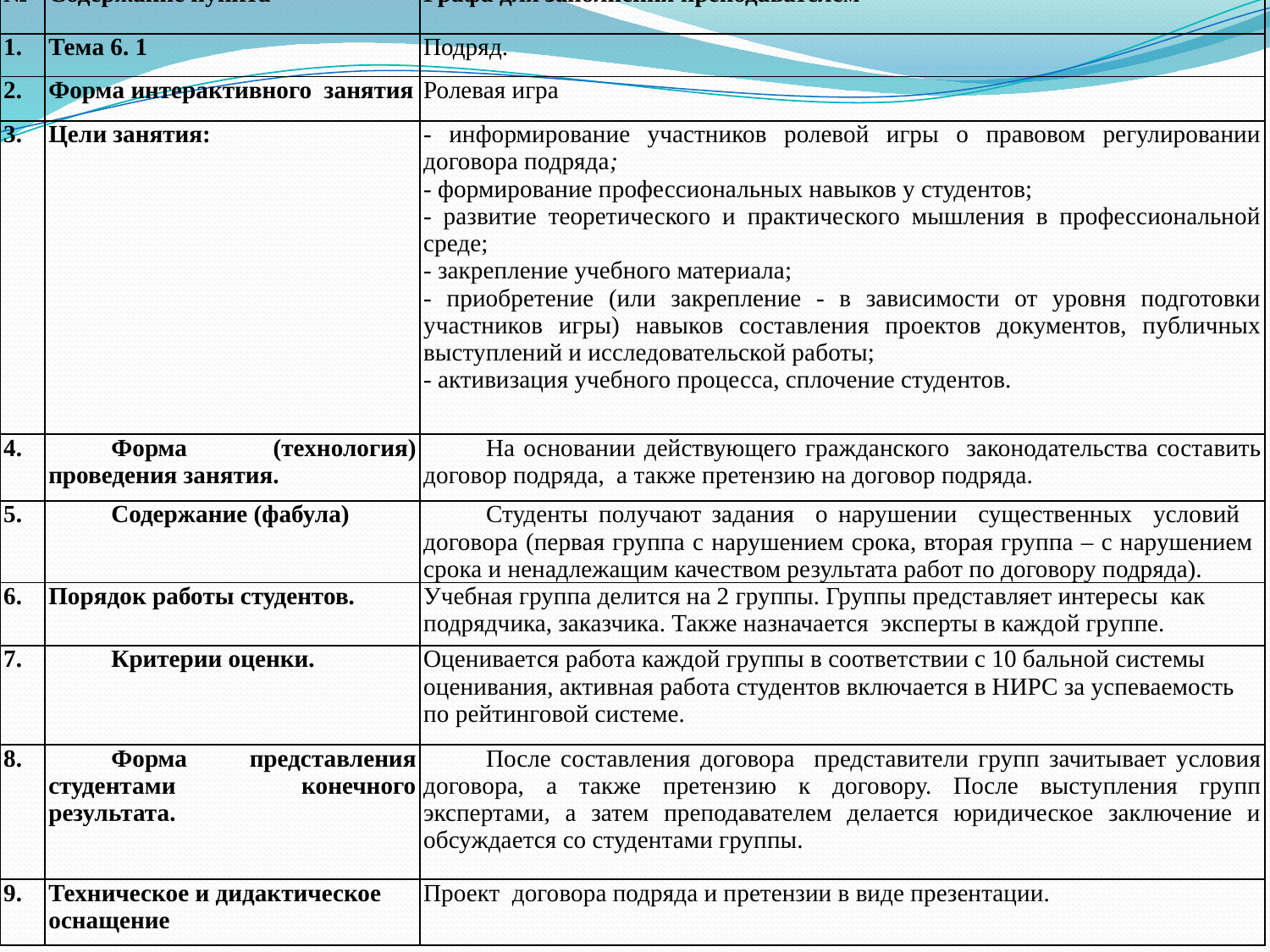

| № | Содержание пункта | Графа для заполнения преподавателем |
| --- | --- | --- |
| 1. | Тема 6. 1 | Подряд. |
| 2. | Форма интерактивного занятия | Ролевая игра |
| 3. | Цели занятия: | - информирование участников ролевой игры о правовом регулировании договора подряда; - формирование профессиональных навыков у студентов; - развитие теоретического и практического мышления в профессиональной среде; - закрепление учебного материала; - приобретение (или закрепление - в зависимости от уровня подготовки участников игры) навыков составления проектов документов, публичных выступлений и исследовательской работы; - активизация учебного процесса, сплочение студентов. |
| 4. | Форма (технология) проведения занятия. | На основании действующего гражданского законодательства составить договор подряда, а также претензию на договор подряда. |
| 5. | Содержание (фабула) | Студенты получают задания о нарушении существенных условий договора (первая группа с нарушением срока, вторая группа – с нарушением срока и ненадлежащим качеством результата работ по договору подряда). |
| 6. | Порядок работы студентов. | Учебная группа делится на 2 группы. Группы представляет интересы как подрядчика, заказчика. Также назначается эксперты в каждой группе. |
| 7. | Критерии оценки. | Оценивается работа каждой группы в соответствии с 10 бальной системы оценивания, активная работа студентов включается в НИРС за успеваемость по рейтинговой системе. |
| 8. | Форма представления студентами конечного результата. | После составления договора представители групп зачитывает условия договора, а также претензию к договору. После выступления групп экспертами, а затем преподавателем делается юридическое заключение и обсуждается со студентами группы. |
| 9. | Техническое и дидактическое оснащение | Проект договора подряда и претензии в виде презентации. |